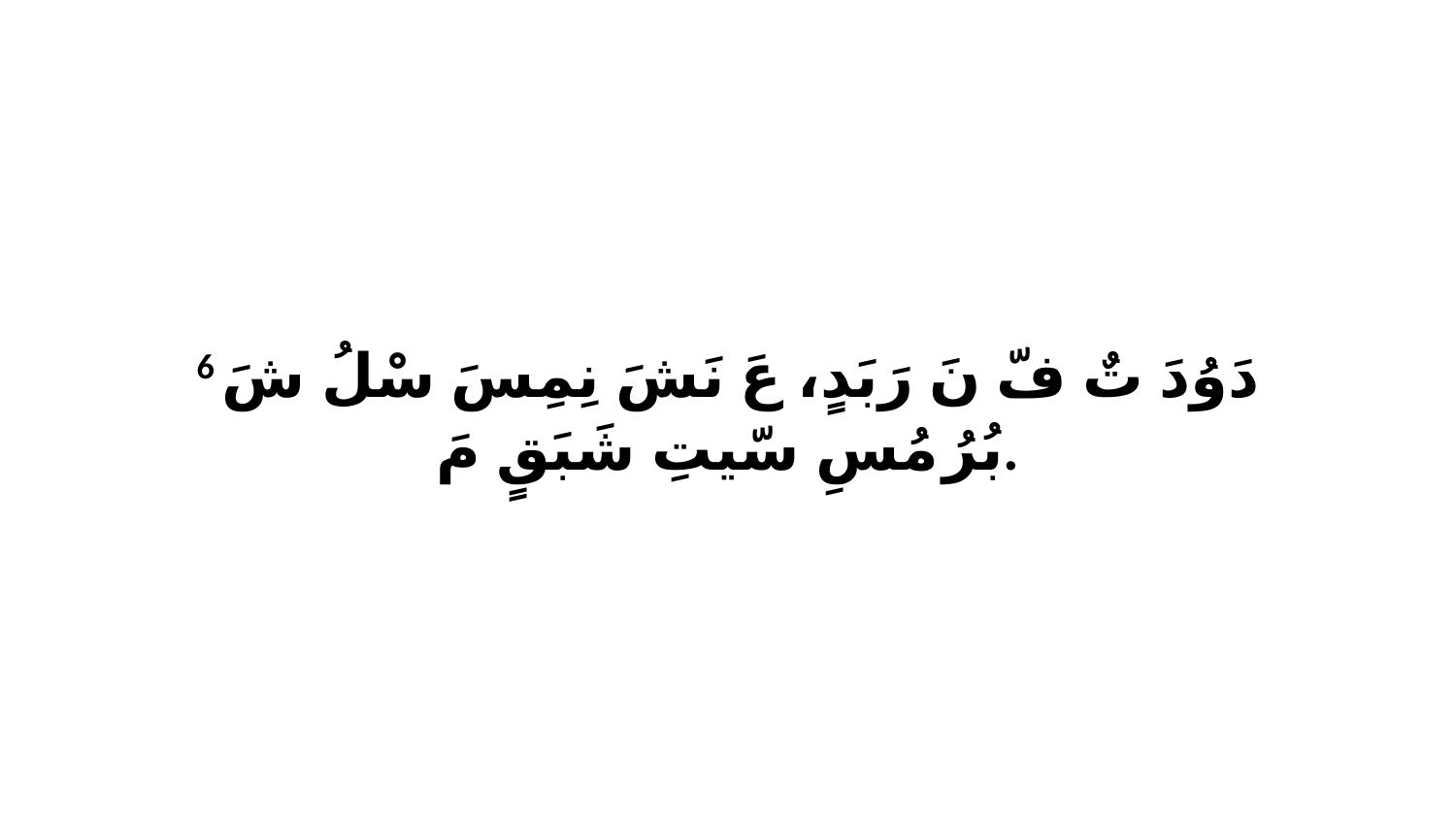

6 دَوُدَ تٌ فّ نَ رَبَدٍ، عَ نَشَ نِمِسَ سْلُ شَ بُرُ مُسِ سّيتِ شَبَقٍ مَ.